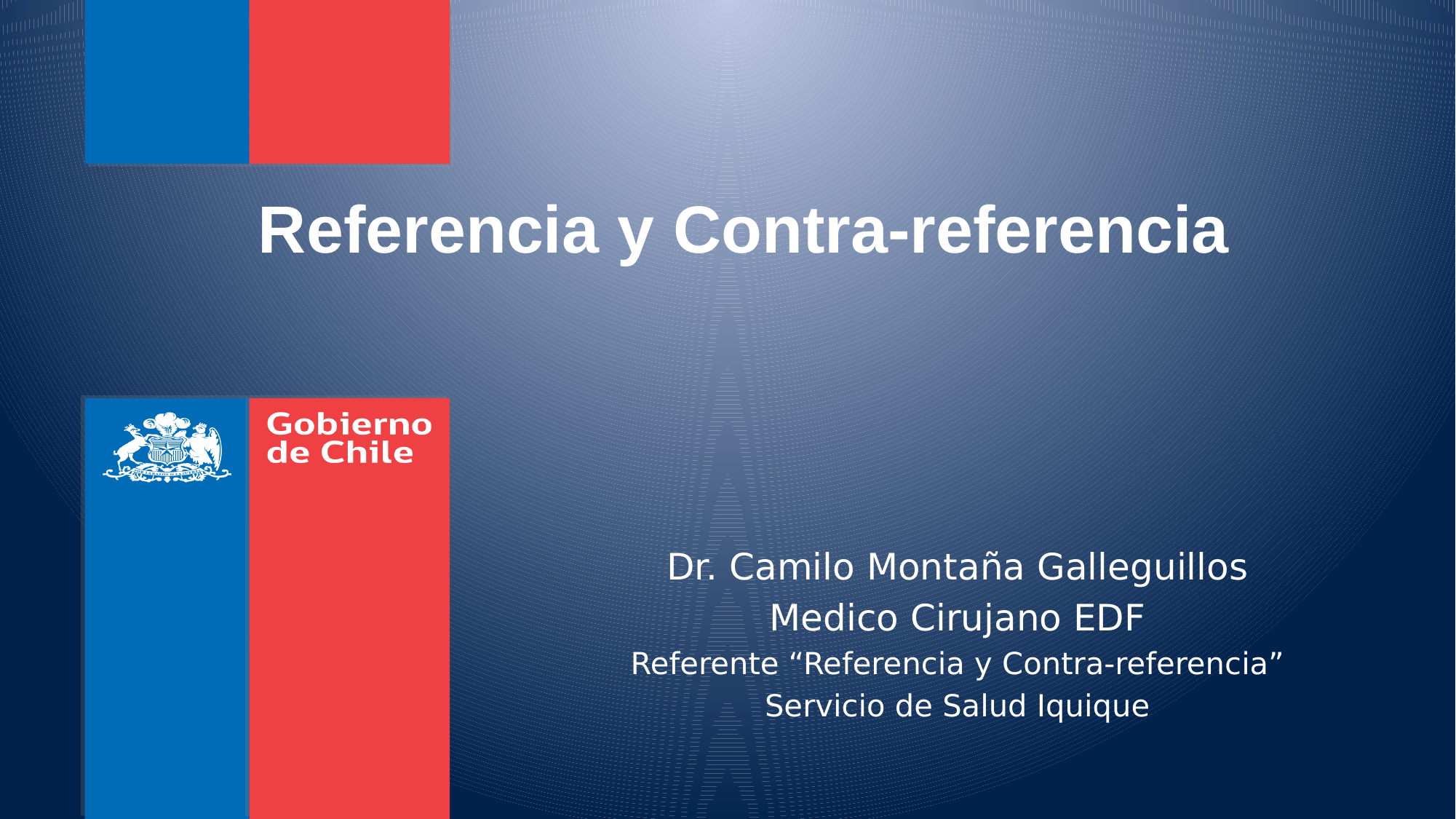

Referencia y Contra-referencia
Dr. Camilo Montaña Galleguillos
Medico Cirujano EDF
Referente “Referencia y Contra-referencia”
Servicio de Salud Iquique